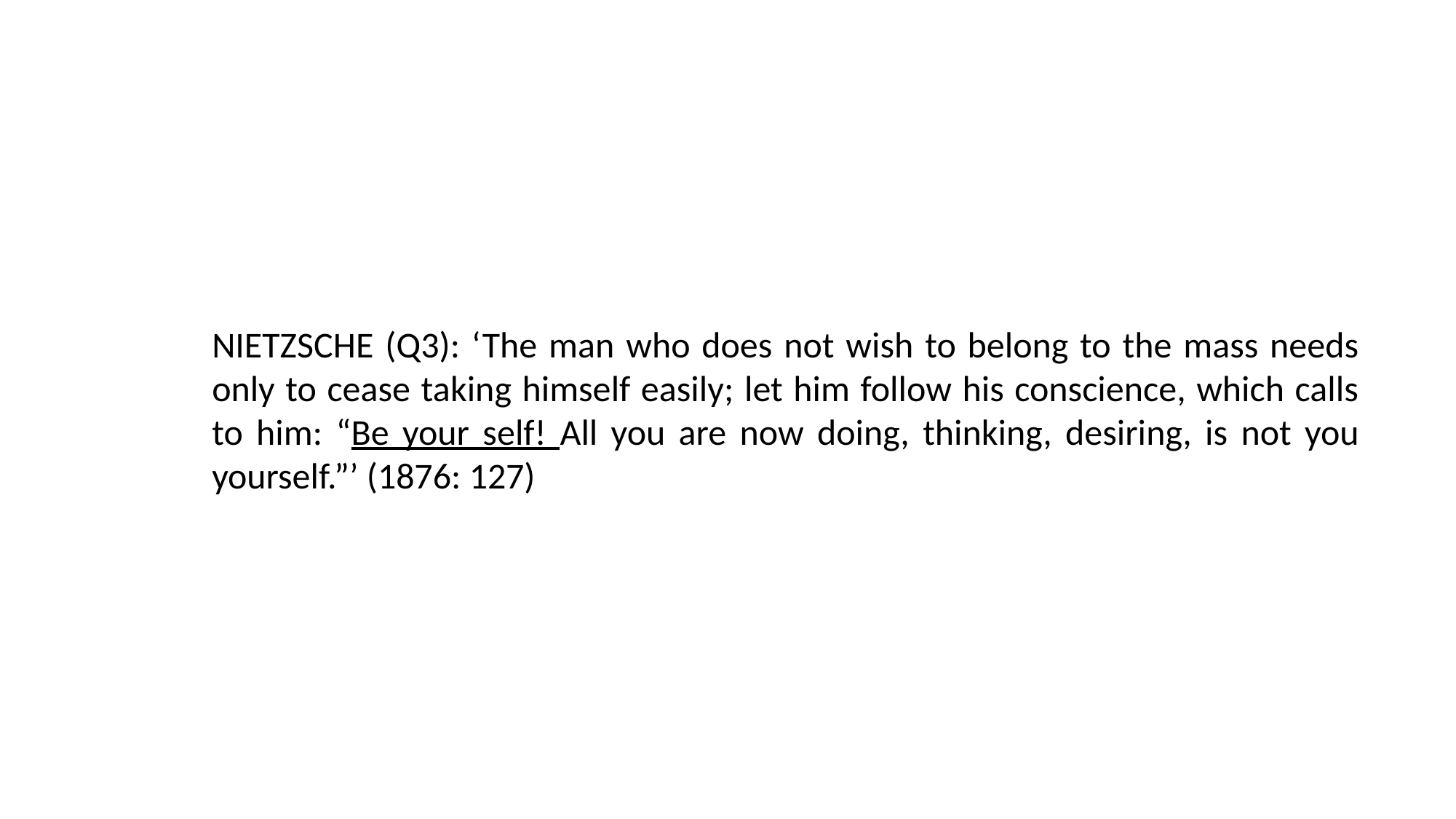

NIETZSCHE (Q3): ‘The man who does not wish to belong to the mass needs only to cease taking himself easily; let him follow his conscience, which calls to him: “Be your self! All you are now doing, thinking, desiring, is not you yourself.”’ (1876: 127)